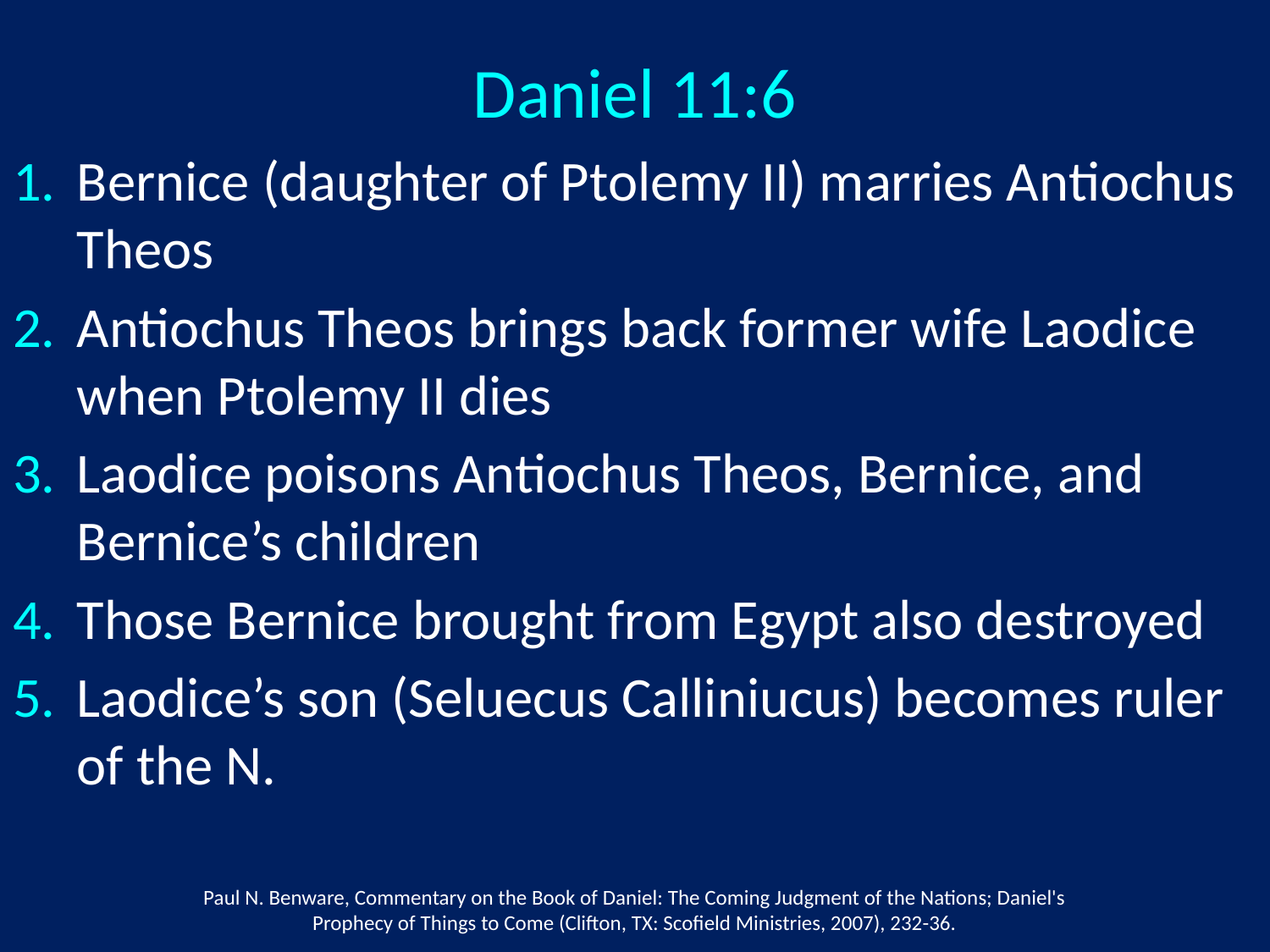

Daniel 11:6
Bernice (daughter of Ptolemy II) marries Antiochus Theos
Antiochus Theos brings back former wife Laodice when Ptolemy II dies
Laodice poisons Antiochus Theos, Bernice, and Bernice’s children
Those Bernice brought from Egypt also destroyed
Laodice’s son (Seluecus Calliniucus) becomes ruler of the N.
Paul N. Benware, Commentary on the Book of Daniel: The Coming Judgment of the Nations; Daniel's Prophecy of Things to Come (Clifton, TX: Scofield Ministries, 2007), 232-36.